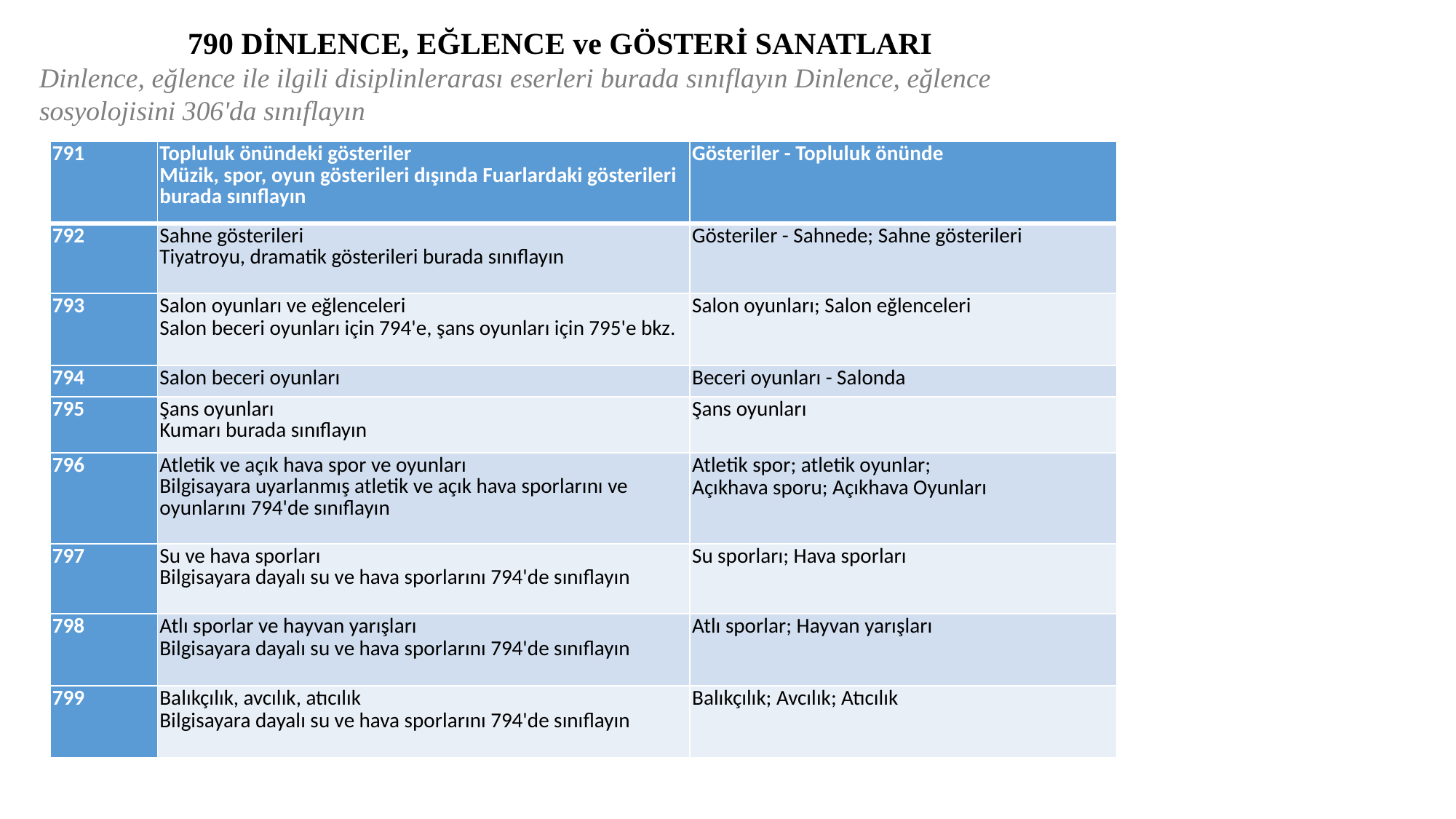

790 DİNLENCE, EĞLENCE ve GÖSTERİ SANATLARI
Dinlence, eğlence ile ilgili disiplinlerarası eserleri burada sınıflayın Dinlence, eğlence sosyolojisini 306'da sınıflayın
#

| 791 | Topluluk önündeki gösteriler Müzik, spor, oyun gösterileri dışında Fuarlardaki gösterileri burada sınıflayın | Gösteriler - Topluluk önünde |
| --- | --- | --- |
| 792 | Sahne gösterileri Tiyatroyu, dramatik gösterileri burada sınıflayın | Gösteriler - Sahnede; Sahne gösterileri |
| 793 | Salon oyunları ve eğlenceleri Salon beceri oyunları için 794'e, şans oyunları için 795'e bkz. | Salon oyunları; Salon eğlenceleri |
| 794 | Salon beceri oyunları | Beceri oyunları - Salonda |
| 795 | Şans oyunları Kumarı burada sınıflayın | Şans oyunları |
| 796 | Atletik ve açık hava spor ve oyunları Bilgisayara uyarlanmış atletik ve açık hava sporlarını ve oyunlarını 794'de sınıflayın | Atletik spor; atletik oyunlar; Açıkhava sporu; Açıkhava Oyunları |
| 797 | Su ve hava sporları Bilgisayara dayalı su ve hava sporlarını 794'de sınıflayın | Su sporları; Hava sporları |
| 798 | Atlı sporlar ve hayvan yarışları Bilgisayara dayalı su ve hava sporlarını 794'de sınıflayın | Atlı sporlar; Hayvan yarışları |
| 799 | Balıkçılık, avcılık, atıcılık Bilgisayara dayalı su ve hava sporlarını 794'de sınıflayın | Balıkçılık; Avcılık; Atıcılık |